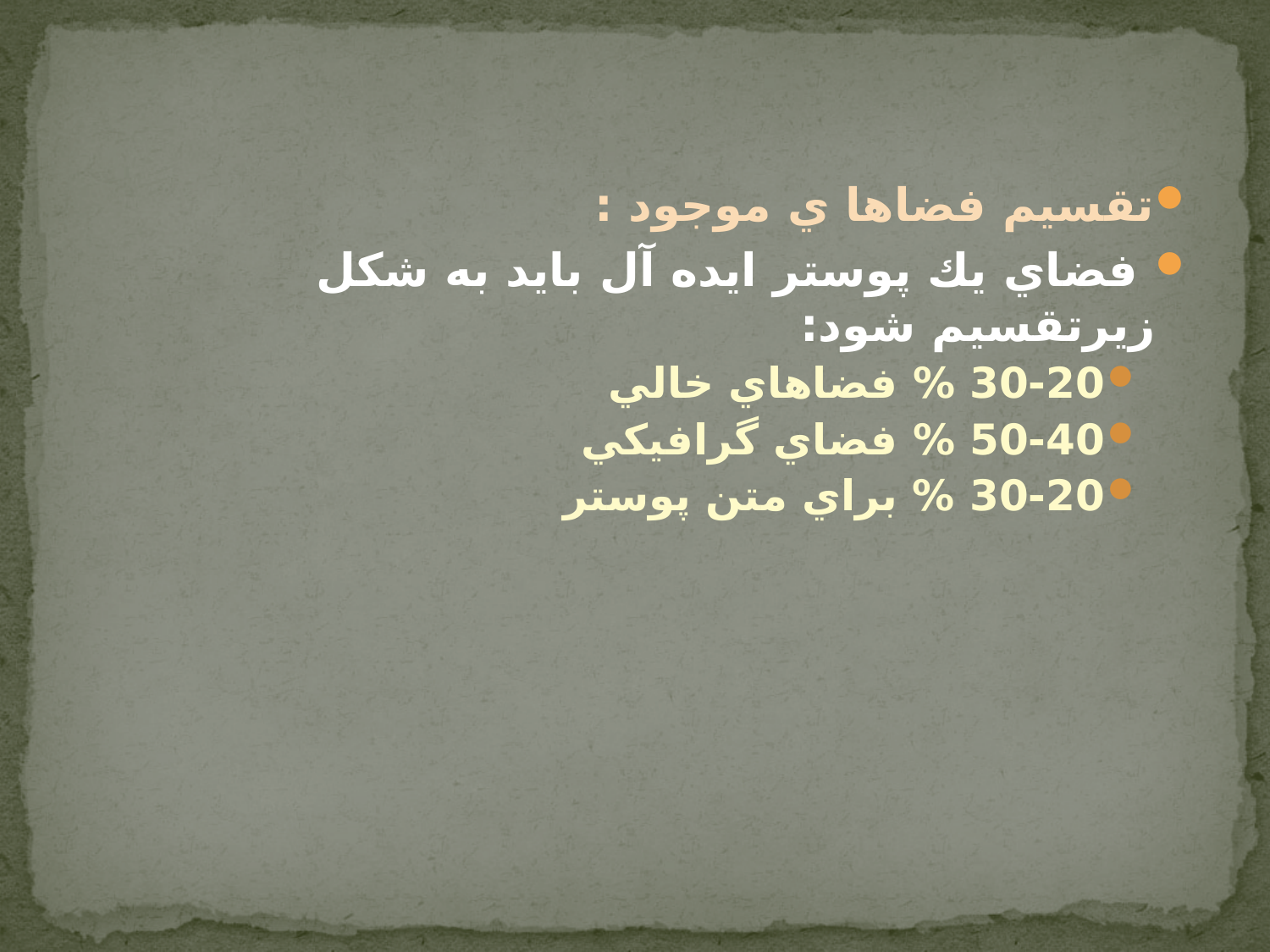

تقسيم فضاها ي موجود :
‌ فضاي يك پوستر ايده آل بايد به شكل زيرتقسيم شود:
30-20 %‌ فضاهاي خالي
50-40 %‌ فضاي گرافيكي
30-20 % براي متن پوستر